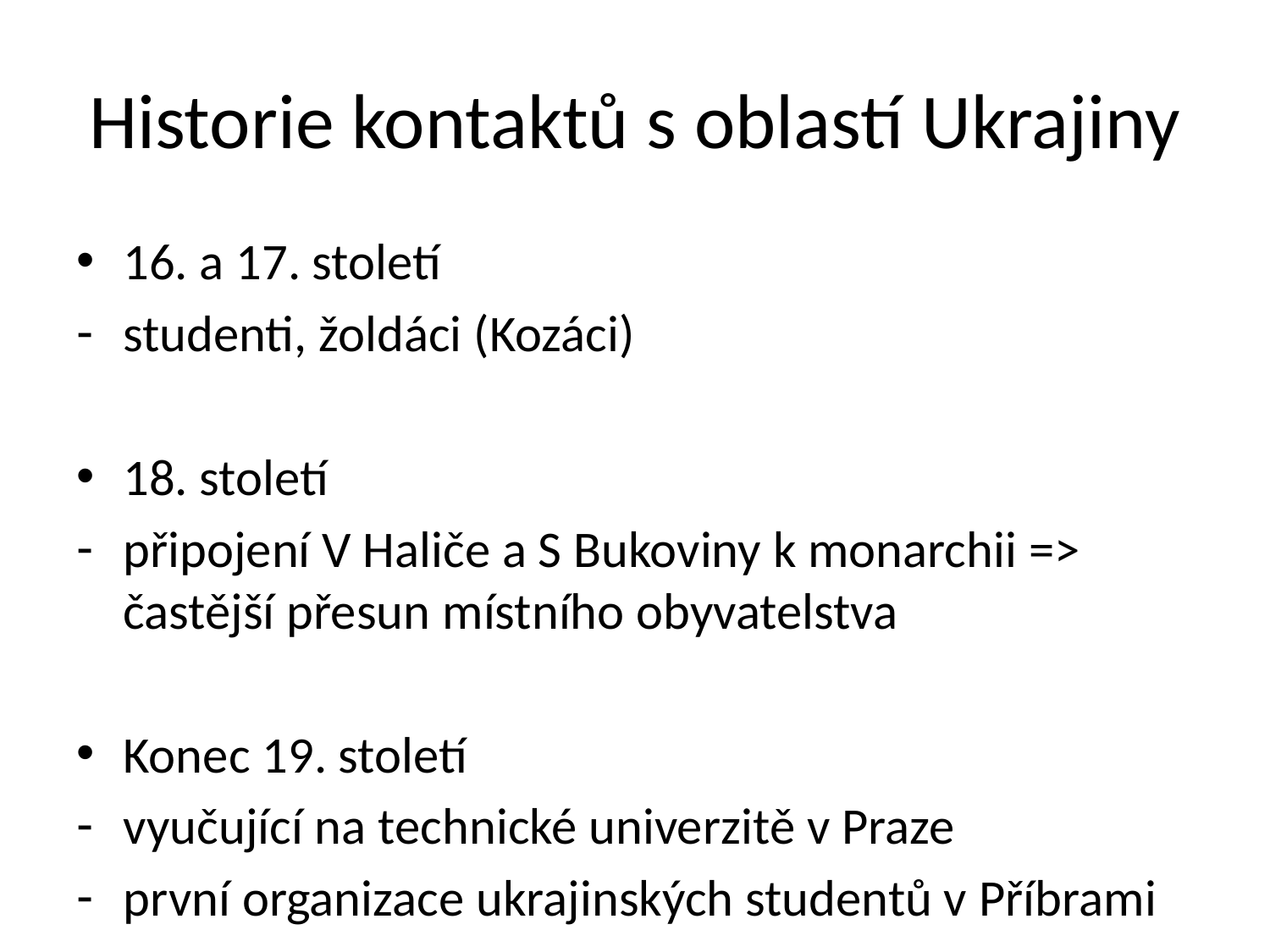

# Historie kontaktů s oblastí Ukrajiny
16. a 17. století
studenti, žoldáci (Kozáci)

18. století
připojení V Haliče a S Bukoviny k monarchii => častější přesun místního obyvatelstva

Konec 19. století
vyučující na technické univerzitě v Praze
první organizace ukrajinských studentů v Příbrami